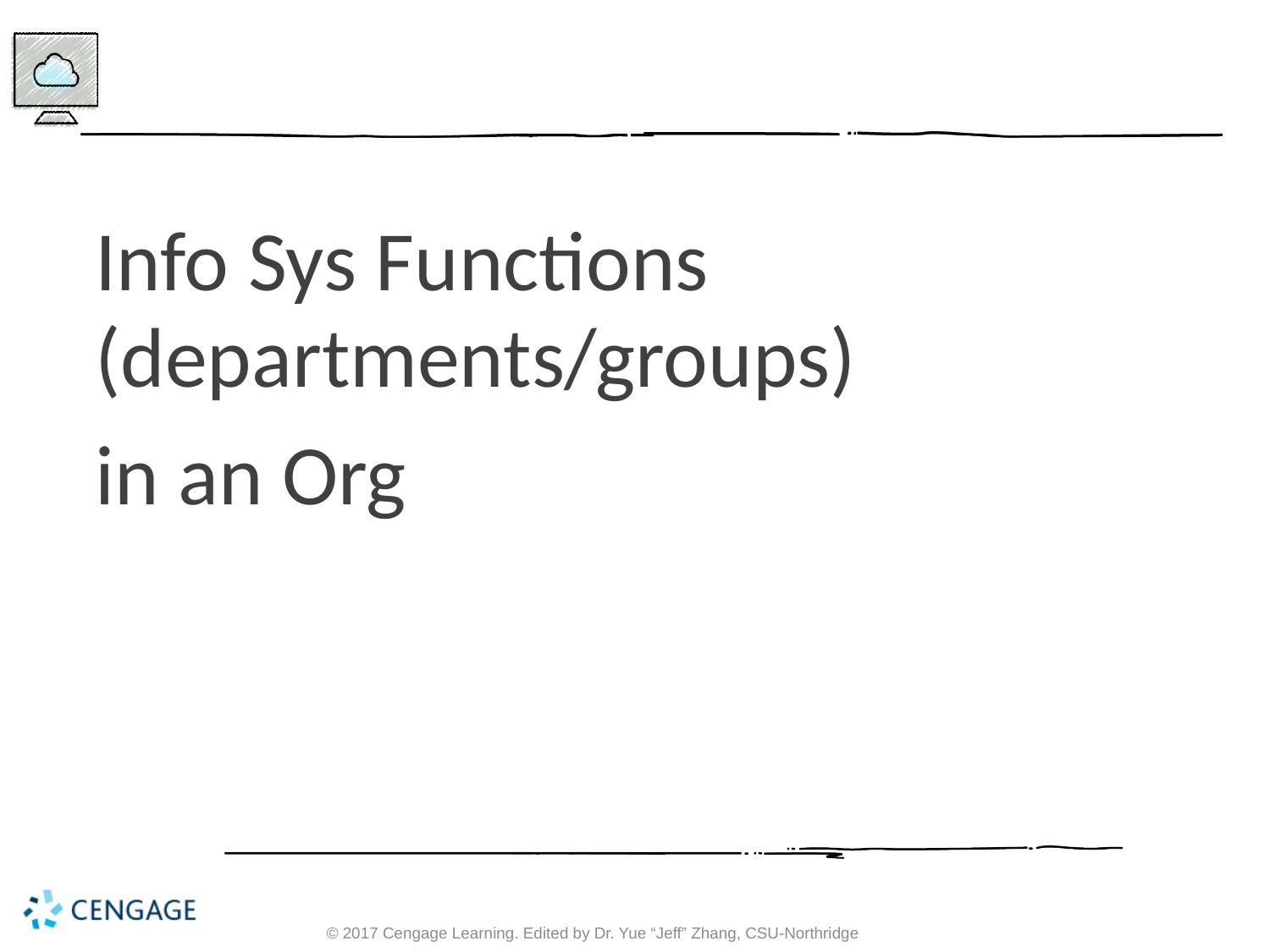

Info Sys Functions (departments/groups)
in an Org
© 2017 Cengage Learning. Edited by Dr. Yue “Jeff” Zhang, CSU-Northridge